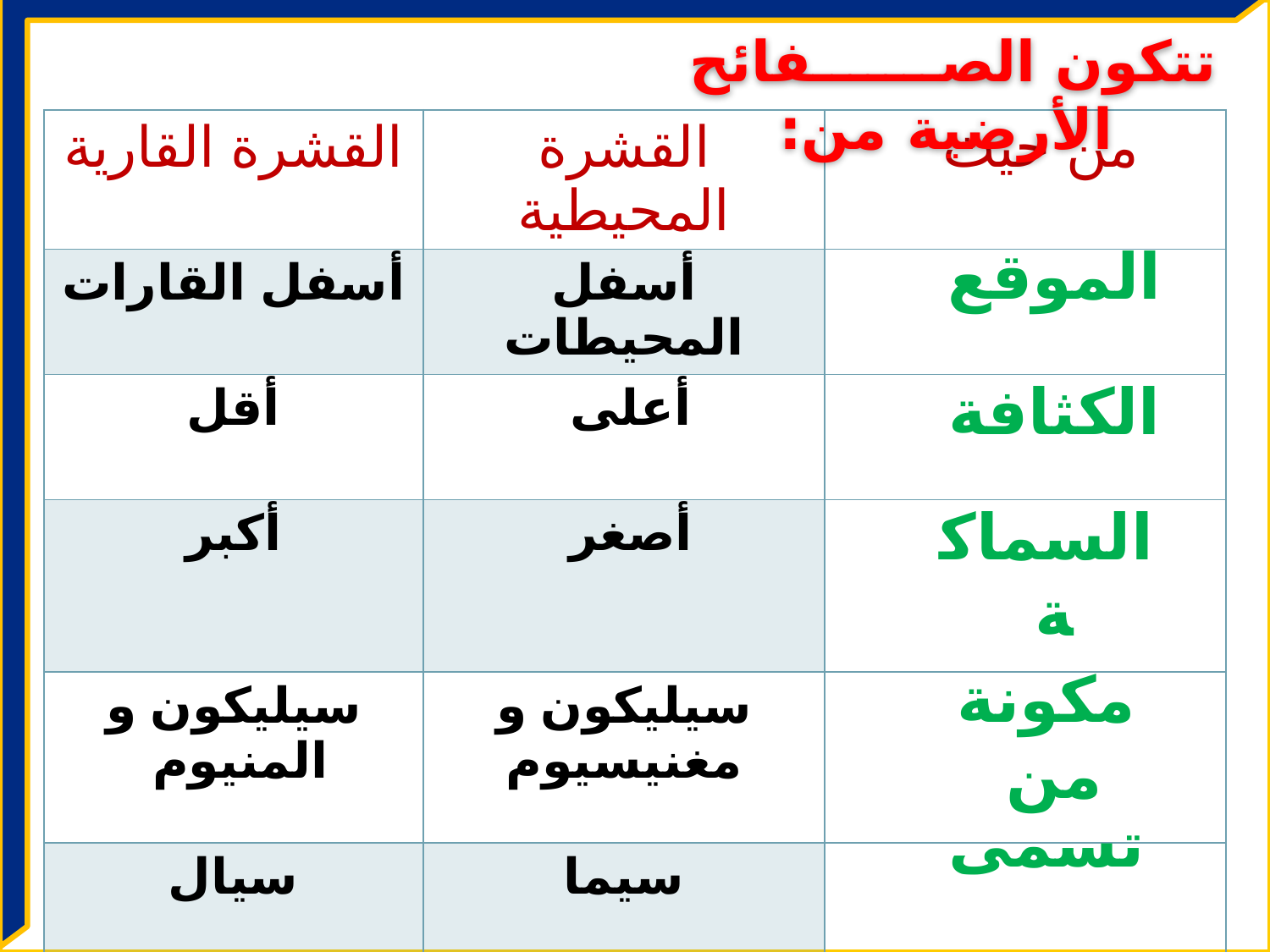

تتكون الصفائح الأرضية من:
| القشرة القارية | القشرة المحيطية | من حيث |
| --- | --- | --- |
| أسفل القارات | أسفل المحيطات |  |
| أقل | أعلى |  |
| أكبر | أصغر |  |
| سيليكون و المنيوم | سيليكون و مغنيسيوم |  |
| سيال | سيما |  |
الموقع
الكثافة
السماكة
مكونة من
تسمى